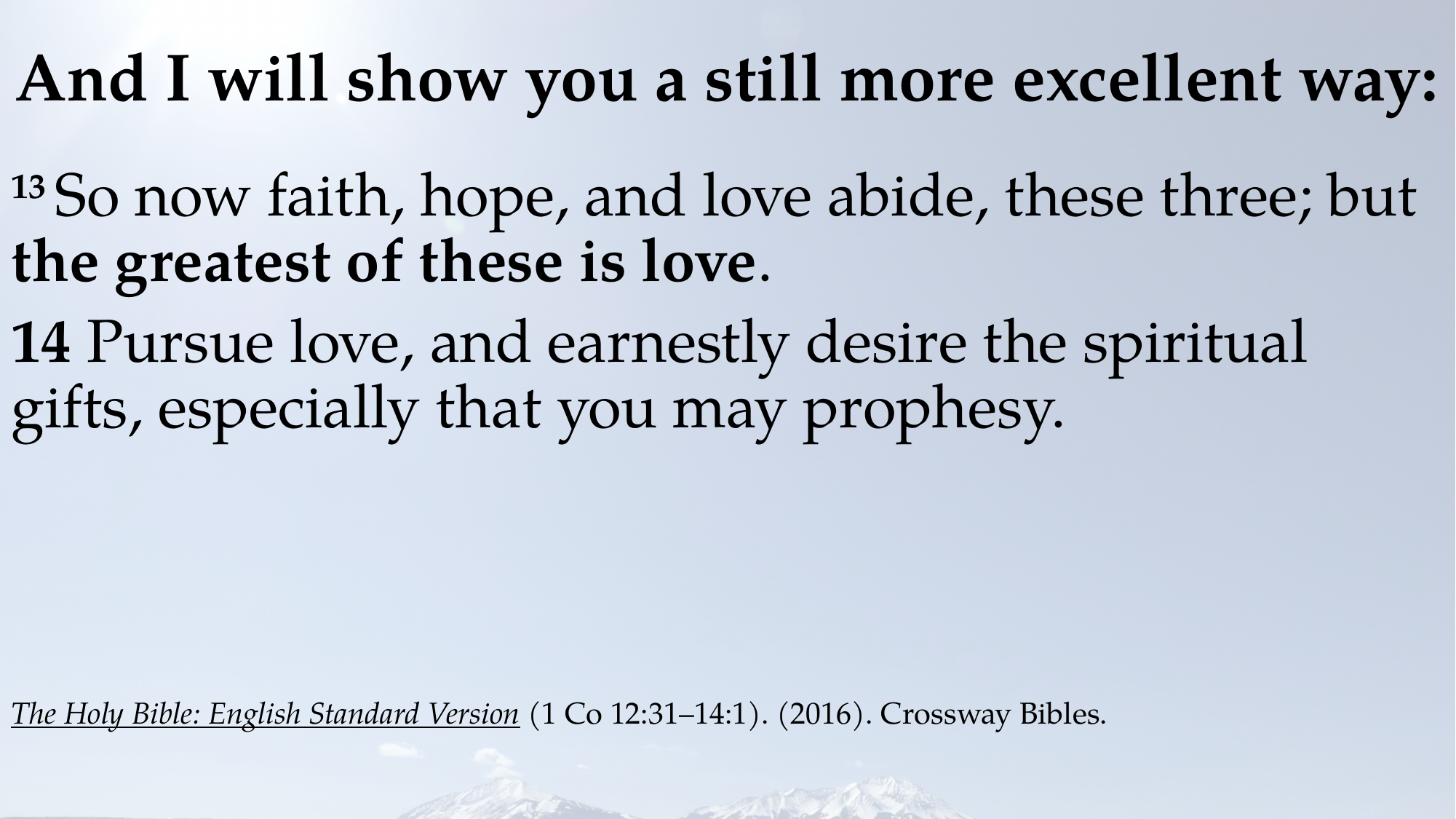

# And I will show you a still more excellent way:
13 So now faith, hope, and love abide, these three; but the greatest of these is love.
14 Pursue love, and earnestly desire the spiritual gifts, especially that you may prophesy.

The Holy Bible: English Standard Version (1 Co 12:31–14:1). (2016). Crossway Bibles.